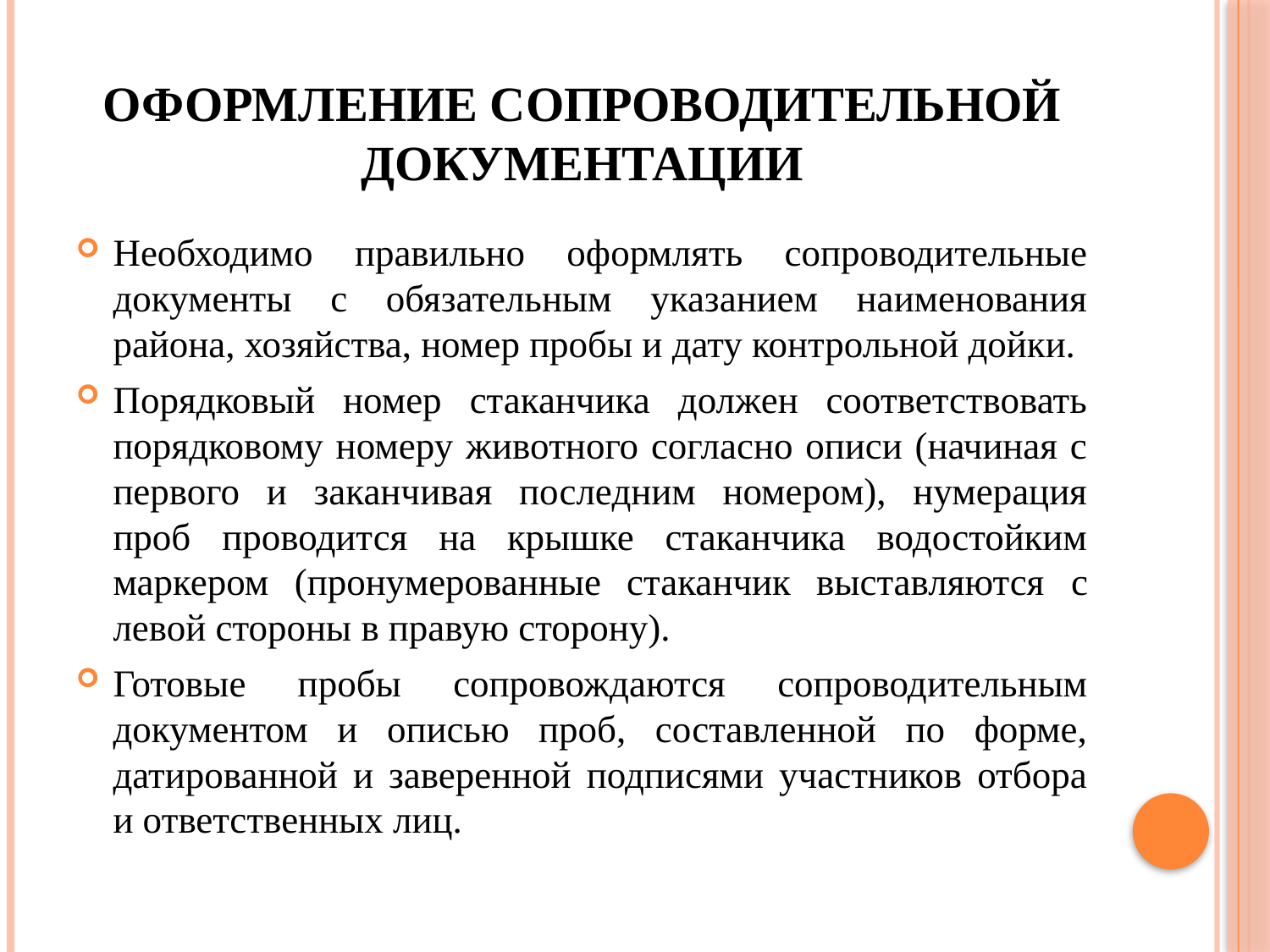

# Оформление сопроводительной документации
Необходимо правильно оформлять сопроводительные документы с обязательным указанием наименования района, хозяйства, номер пробы и дату контрольной дойки.
Порядковый номер стаканчика должен соответствовать порядковому номеру животного согласно описи (начиная с первого и заканчивая последним номером), нумерация проб проводится на крышке стаканчика водостойким маркером (пронумерованные стаканчик выставляются с левой стороны в правую сторону).
Готовые пробы сопровождаются сопроводительным документом и описью проб, составленной по форме, датированной и заверенной подписями участников отбора и ответственных лиц.